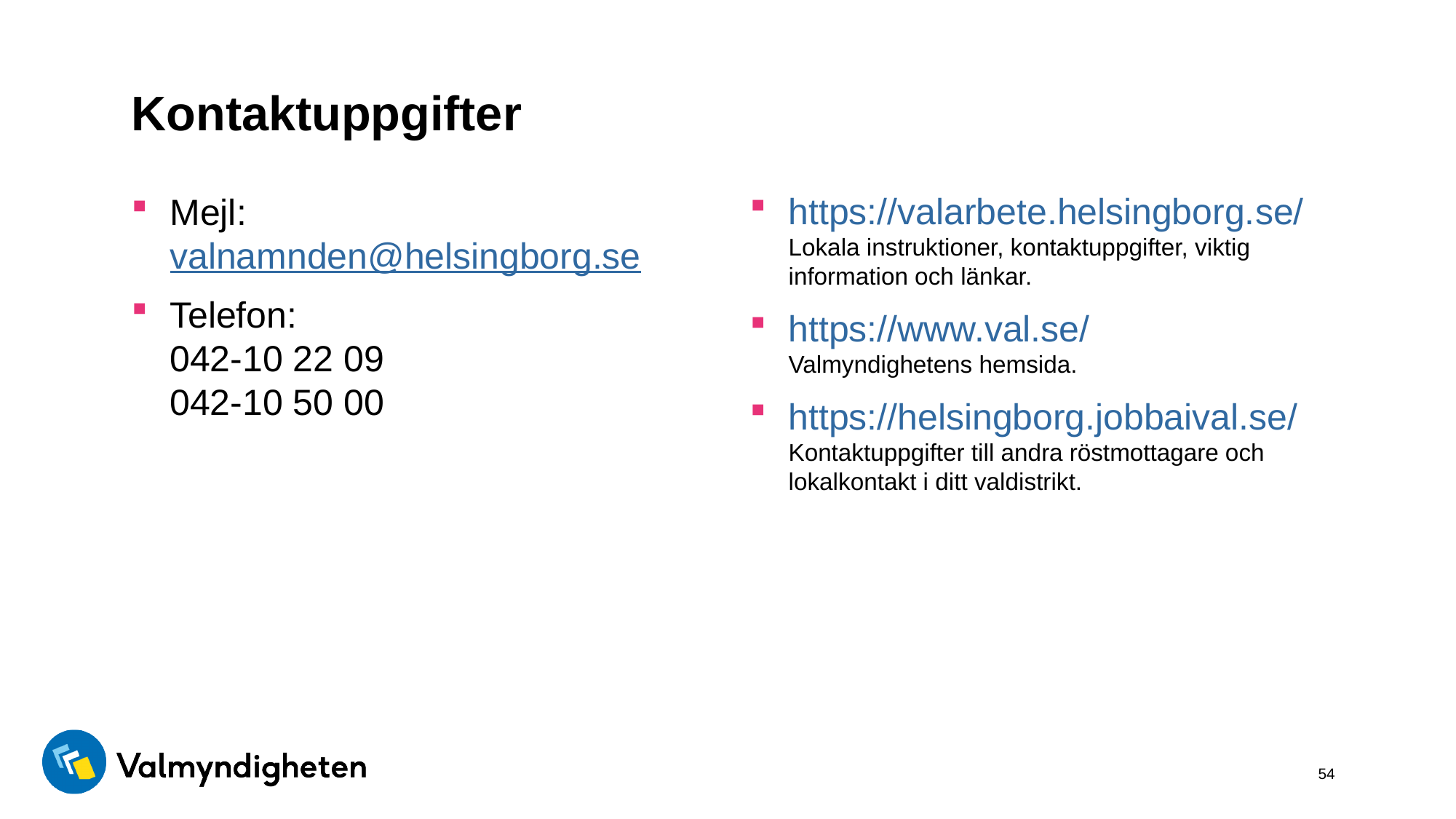

# Kontaktuppgifter
https://valarbete.helsingborg.se/
Lokala instruktioner, kontaktuppgifter, viktig information och länkar.
https://www.val.se/
Valmyndighetens hemsida.
https://helsingborg.jobbaival.se/
Kontaktuppgifter till andra röstmottagare och lokalkontakt i ditt valdistrikt.

Mejl:
valnamnden@helsingborg.se
Telefon:
042-10 22 09
042-10 50 00

54